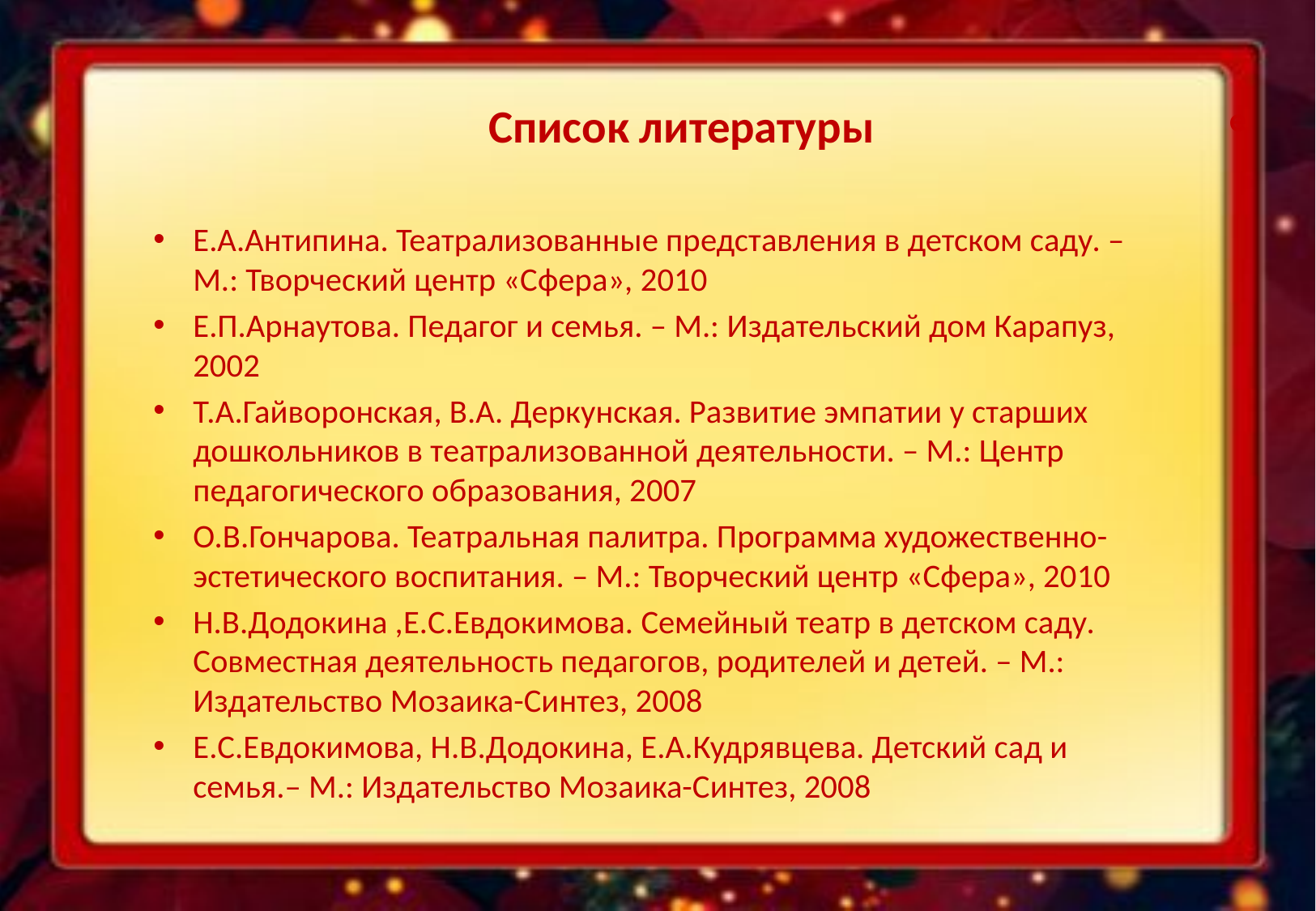

# Список литературы
е
Е.А.Антипина. Театрализованные представления в детском саду. – М.: Творческий центр «Сфера», 2010
Е.П.Арнаутова. Педагог и семья. – М.: Издательский дом Карапуз, 2002
Т.А.Гайворонская, В.А. Деркунская. Развитие эмпатии у старших дошкольников в театрализованной деятельности. – М.: Центр педагогического образования, 2007
О.В.Гончарова. Театральная палитра. Программа художественно-эстетического воспитания. – М.: Творческий центр «Сфера», 2010
Н.В.Додокина ,Е.С.Евдокимова. Семейный театр в детском саду. Совместная деятельность педагогов, родителей и детей. – М.: Издательство Мозаика-Синтез, 2008
Е.С.Евдокимова, Н.В.Додокина, Е.А.Кудрявцева. Детский сад и семья.– М.: Издательство Мозаика-Синтез, 2008